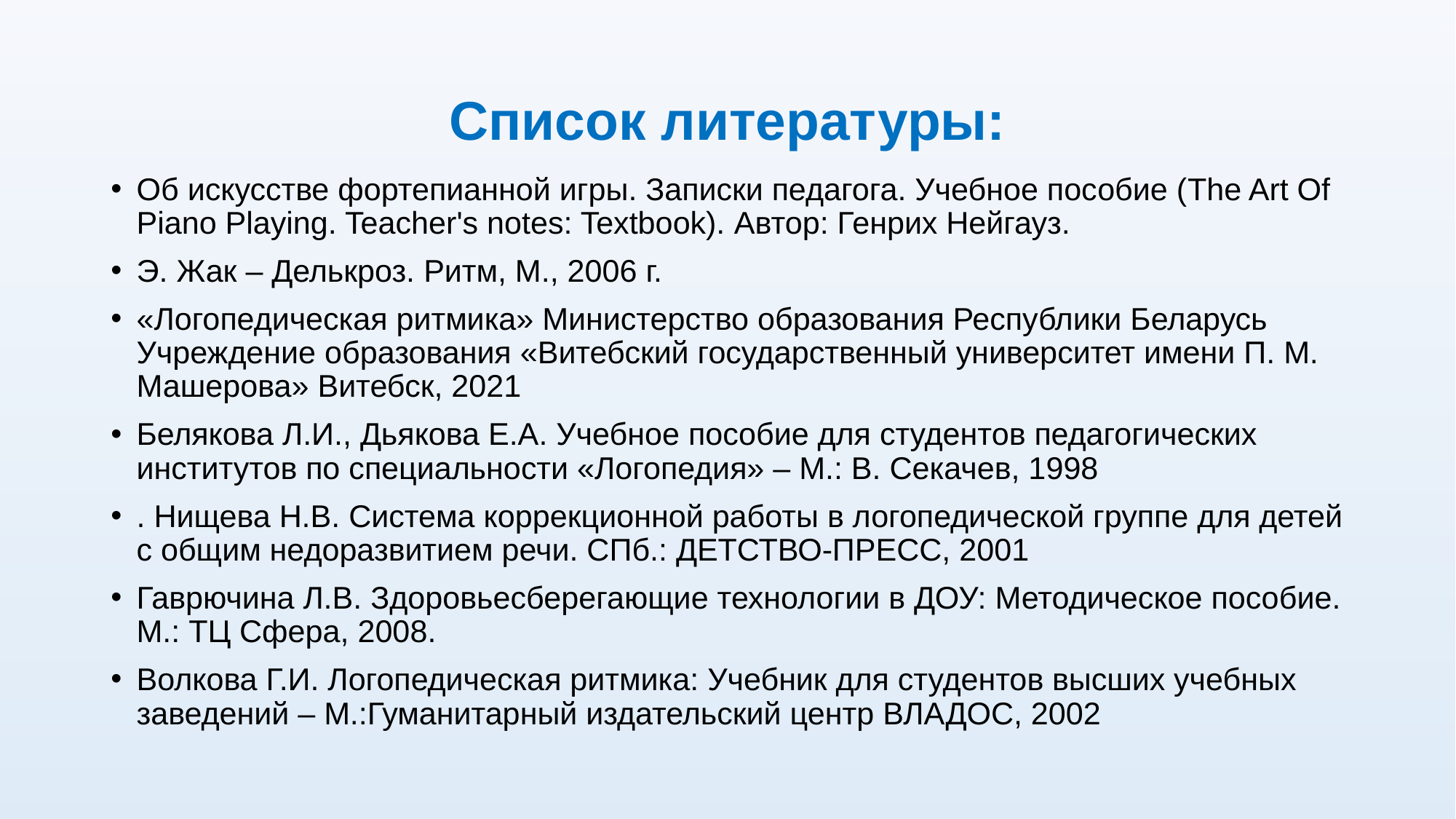

# Список литературы:
Об искусстве фортепианной игры. Записки педагога. Учебное пособие (The Art Of Piano Playing. Teacher's notes: Textbook). Автор: Генрих Нейгауз.
Э. Жак – Делькроз. Ритм, М., 2006 г.
«Логопедическая ритмика» Министерство образования Республики Беларусь Учреждение образования «Витебский государственный университет имени П. М. Машерова» Витебск, 2021
Белякова Л.И., Дьякова Е.А. Учебное пособие для студентов педагогических институтов по специальности «Логопедия» – М.: В. Секачев, 1998
. Нищева Н.В. Система коррекционной работы в логопедической группе для детей с общим недоразвитием речи. СПб.: ДЕТСТВО-ПРЕСС, 2001
Гаврючина Л.В. Здоровьесберегающие технологии в ДОУ: Методическое пособие. М.: ТЦ Сфера, 2008.
Волкова Г.И. Логопедическая ритмика: Учебник для студентов высших учебных заведений – М.:Гуманитарный издательский центр ВЛАДОС, 2002